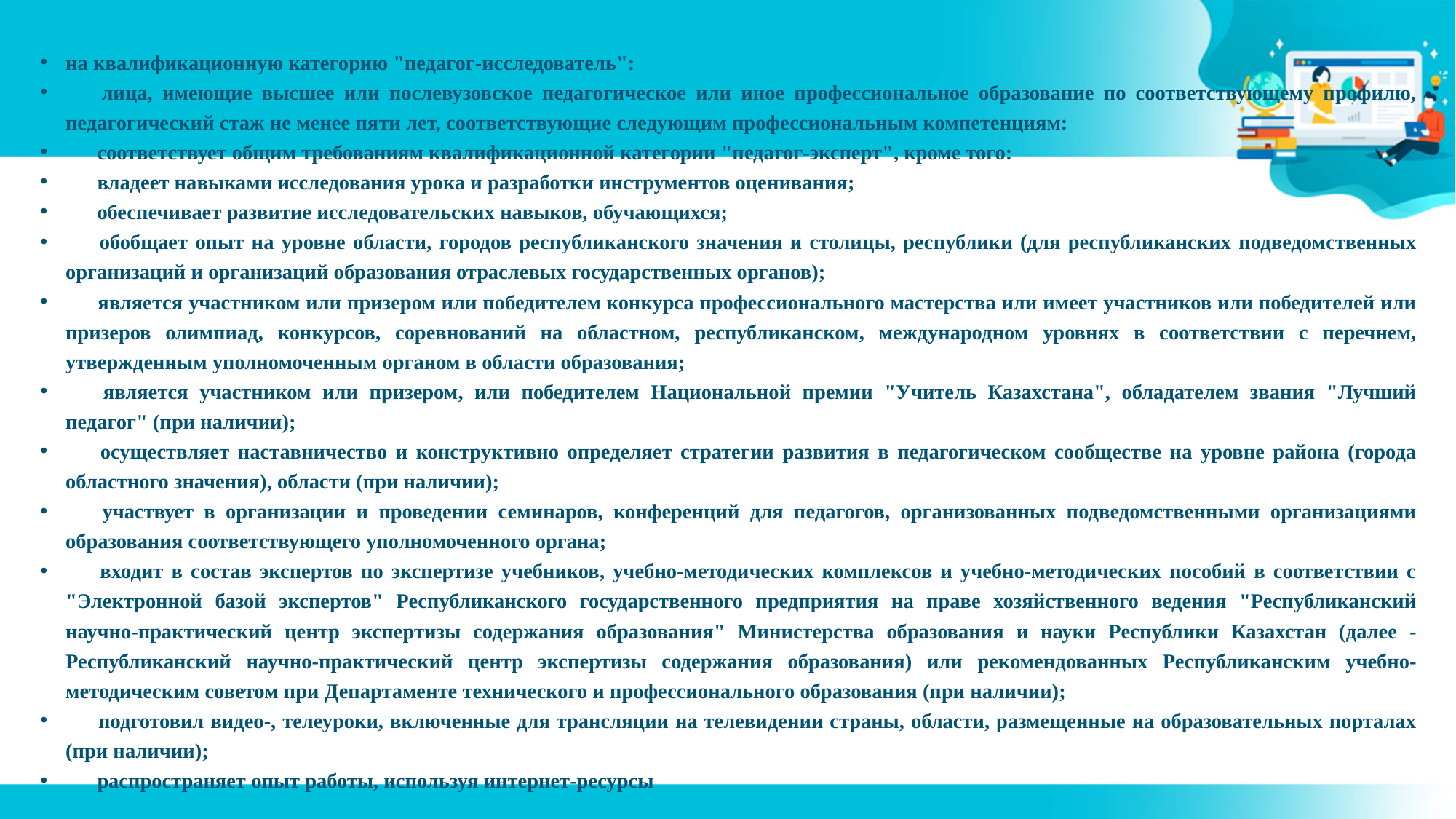

на квалификационную категорию "педагог-исследователь":
      лица, имеющие высшее или послевузовское педагогическое или иное профессиональное образование по соответствующему профилю, педагогический стаж не менее пяти лет, соответствующие следующим профессиональным компетенциям:
      соответствует общим требованиям квалификационной категории "педагог-эксперт", кроме того:
      владеет навыками исследования урока и разработки инструментов оценивания;
      обеспечивает развитие исследовательских навыков, обучающихся;
      обобщает опыт на уровне области, городов республиканского значения и столицы, республики (для республиканских подведомственных организаций и организаций образования отраслевых государственных органов);
      является участником или призером или победителем конкурса профессионального мастерства или имеет участников или победителей или призеров олимпиад, конкурсов, соревнований на областном, республиканском, международном уровнях в соответствии с перечнем, утвержденным уполномоченным органом в области образования;
      является участником или призером, или победителем Национальной премии "Учитель Казахстана", обладателем звания "Лучший педагог" (при наличии);
      осуществляет наставничество и конструктивно определяет стратегии развития в педагогическом сообществе на уровне района (города областного значения), области (при наличии);
      участвует в организации и проведении семинаров, конференций для педагогов, организованных подведомственными организациями образования соответствующего уполномоченного органа;
      входит в состав экспертов по экспертизе учебников, учебно-методических комплексов и учебно-методических пособий в соответствии с "Электронной базой экспертов" Республиканского государственного предприятия на праве хозяйственного ведения "Республиканский научно-практический центр экспертизы содержания образования" Министерства образования и науки Республики Казахстан (далее - Республиканский научно-практический центр экспертизы содержания образования) или рекомендованных Республиканским учебно-методическим советом при Департаменте технического и профессионального образования (при наличии);
      подготовил видео-, телеуроки, включенные для трансляции на телевидении страны, области, размещенные на образовательных порталах (при наличии);
      распространяет опыт работы, используя интернет-ресурсы